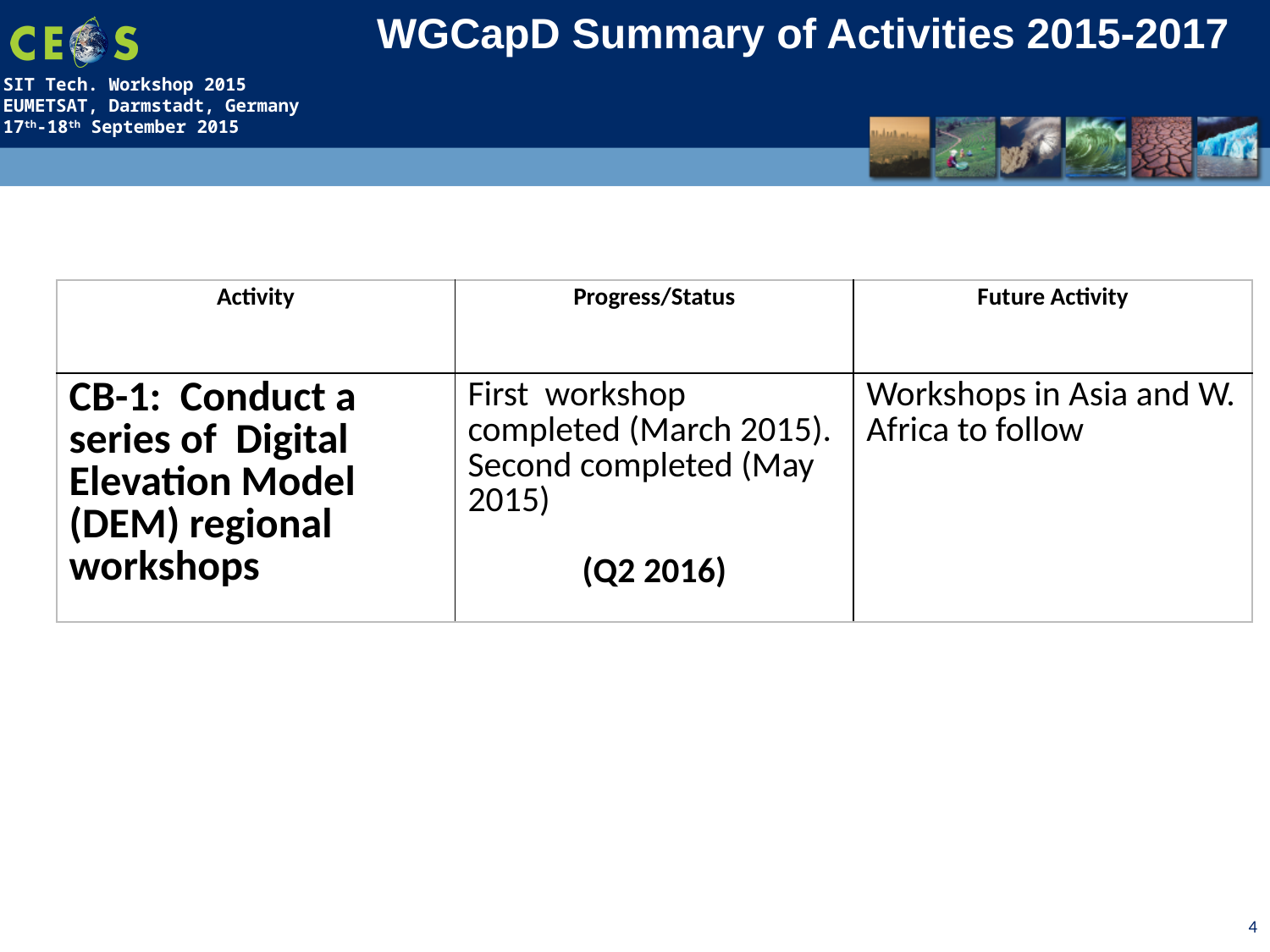

WGCapD Summary of Activities 2015-2017

| Activity | Progress/Status | Future Activity |
| --- | --- | --- |
| CB-1: Conduct a series of Digital Elevation Model (DEM) regional workshops | First workshop completed (March 2015). Second completed (May 2015) (Q2 2016) | Workshops in Asia and W. Africa to follow |
4